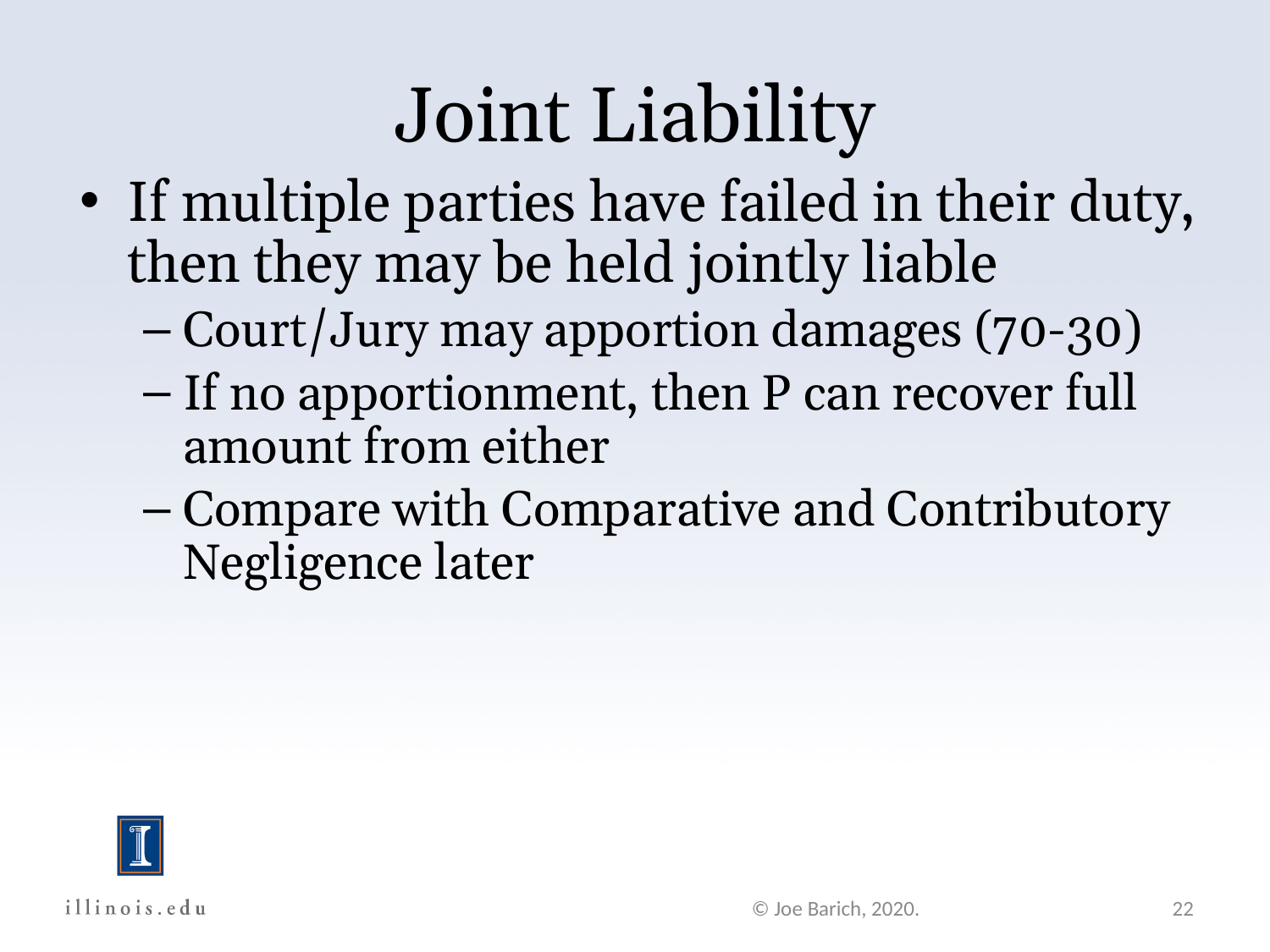

Joint Liability
If multiple parties have failed in their duty, then they may be held jointly liable
Court/Jury may apportion damages (70-30)
If no apportionment, then P can recover full amount from either
Compare with Comparative and Contributory Negligence later
© Joe Barich, 2020.
22